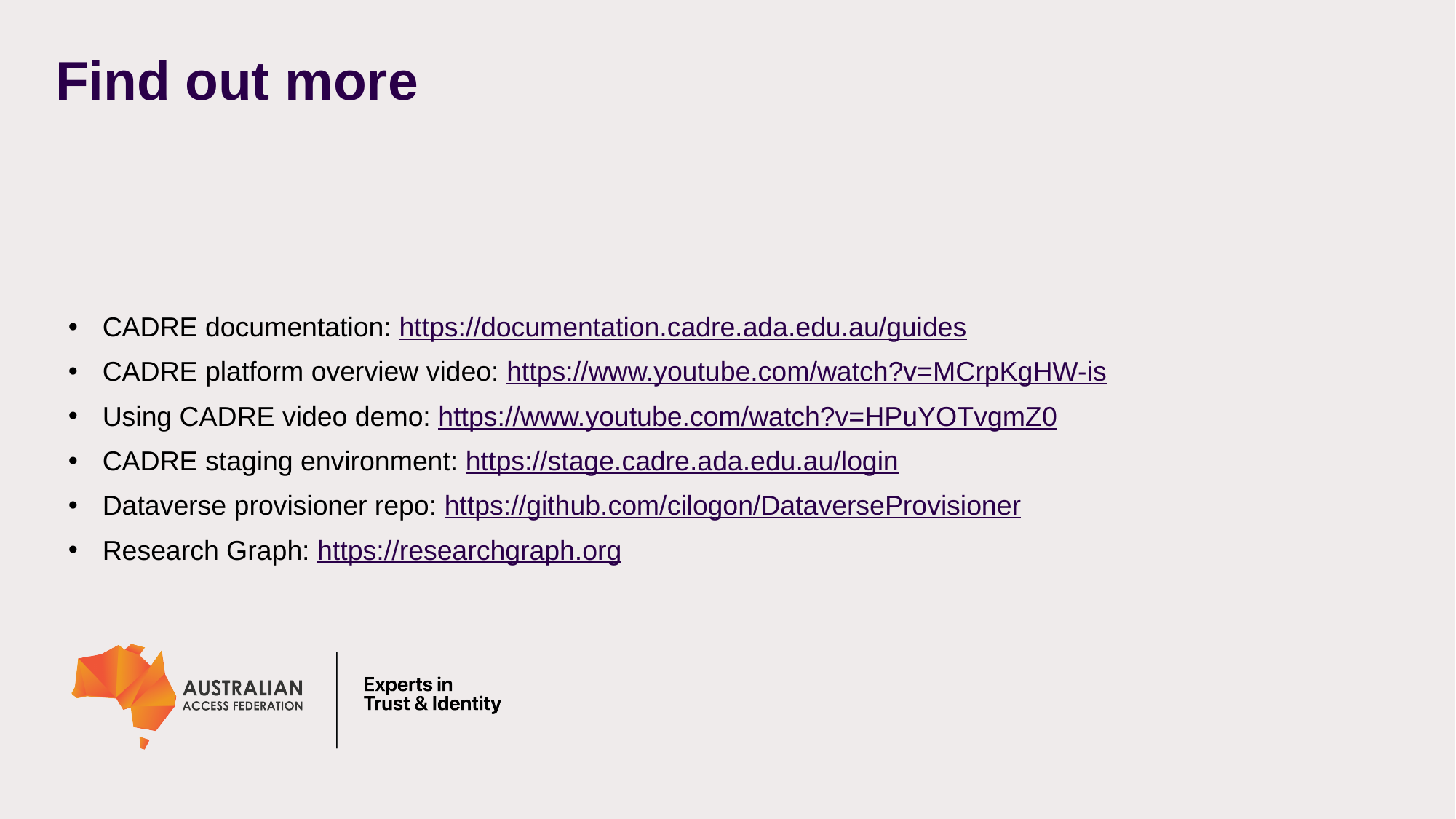

# Find out more
CADRE documentation: https://documentation.cadre.ada.edu.au/guides
CADRE platform overview video: https://www.youtube.com/watch?v=MCrpKgHW-is
Using CADRE video demo: https://www.youtube.com/watch?v=HPuYOTvgmZ0
CADRE staging environment: https://stage.cadre.ada.edu.au/login
Dataverse provisioner repo: https://github.com/cilogon/DataverseProvisioner
Research Graph: https://researchgraph.org